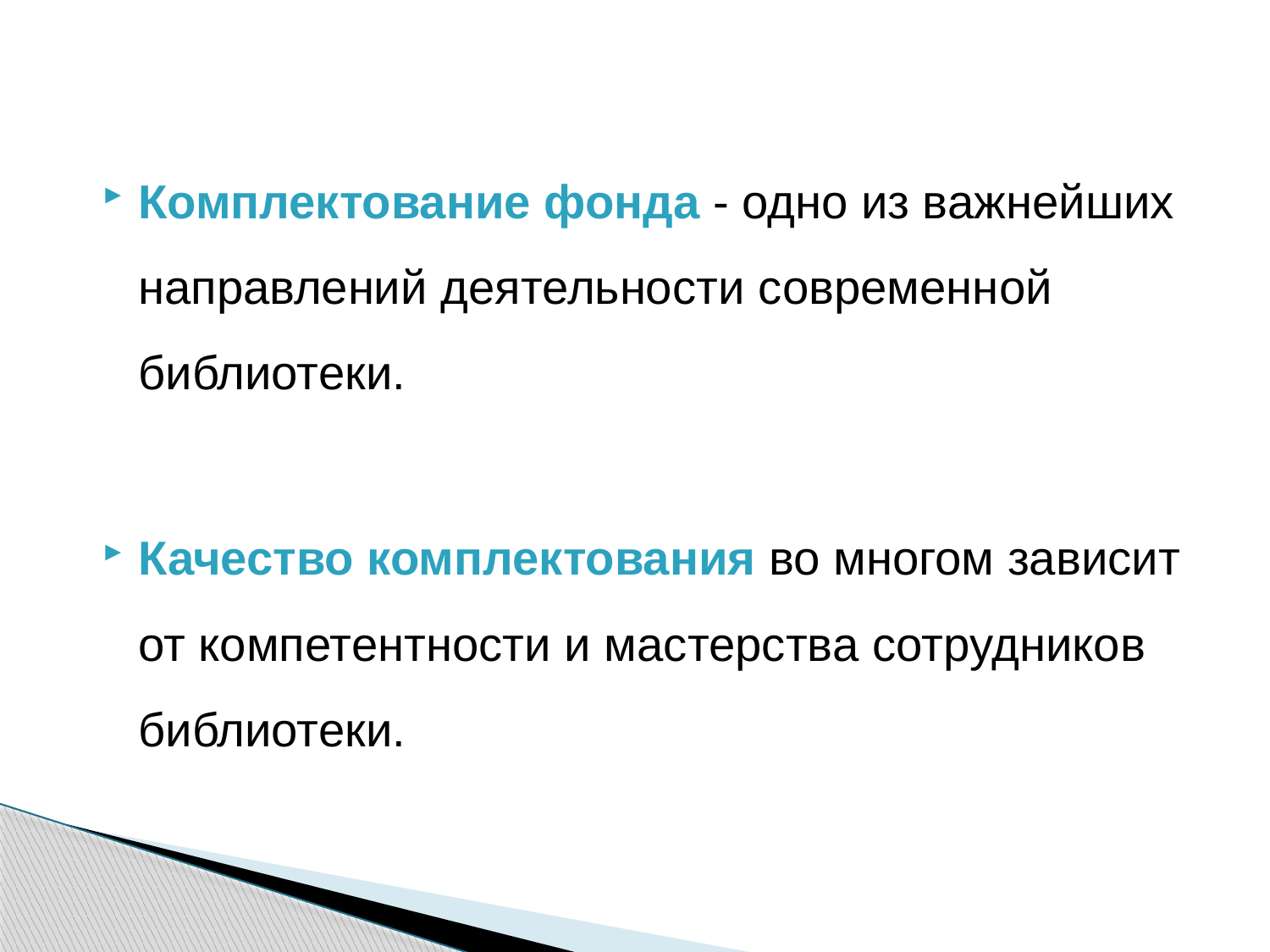

Комплектование фонда - одно из важнейших направлений деятельности современной библиотеки.

Качество комплектования во многом зависит от компетентности и мастерства сотрудников библиотеки.